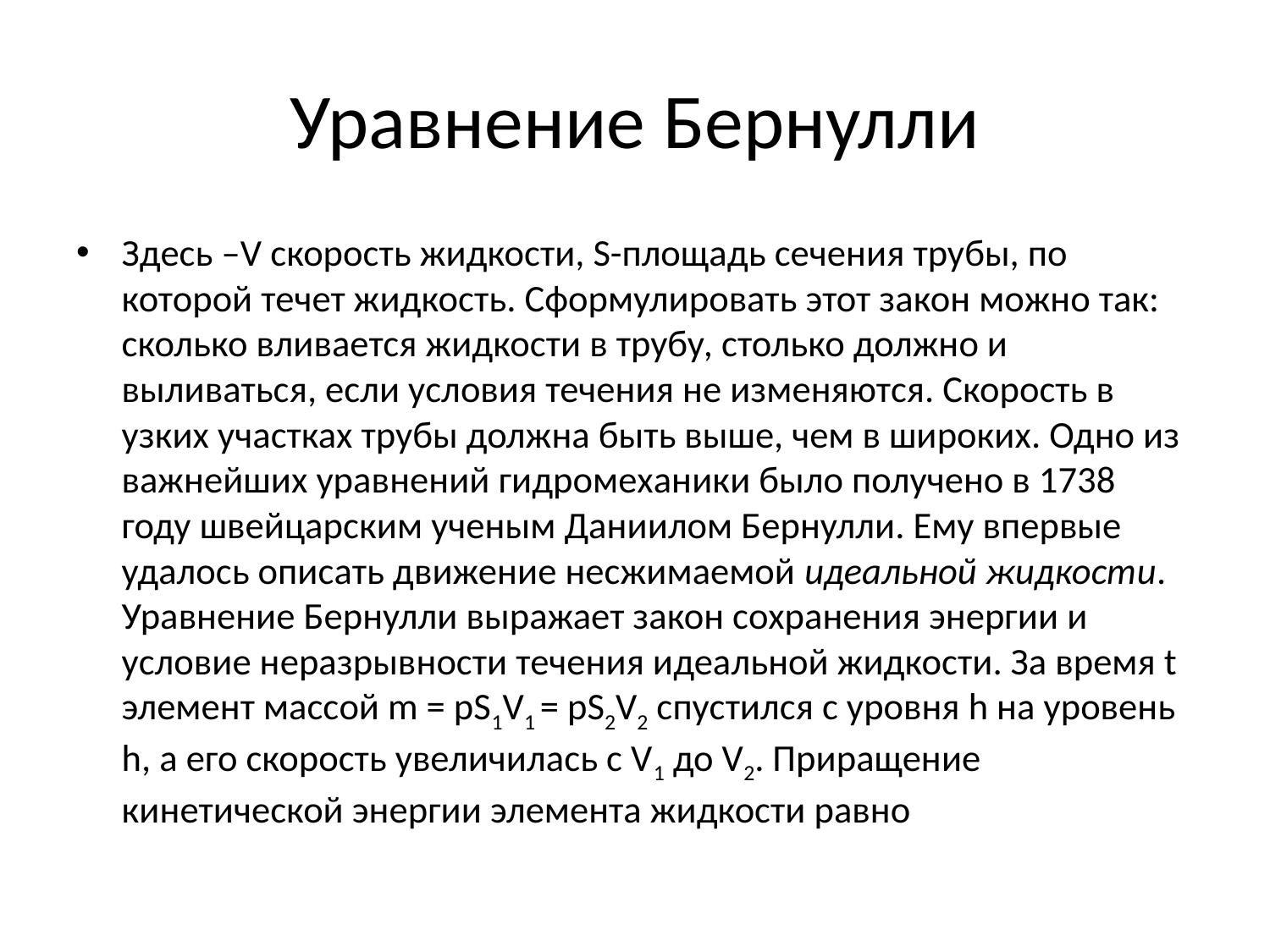

# Уравнение Бернулли
Здесь –V скорость жидкости, S-площадь сечения трубы, по которой течет жидкость. Сформулировать этот закон можно так: сколько вливается жидкости в трубу, столько должно и выливаться, если условия течения не изменяются. Скорость в узких участках трубы должна быть выше, чем в широких. Одно из важнейших уравнений гидромеханики было получено в 1738 году швейцарским ученым Даниилом Бернулли. Ему впервые удалось описать движение несжимаемой идеальной жидкости. Уравнение Бернулли выражает закон сохранения энергии и условие неразрывности течения идеальной жидкости. За время t элемент массой m = рS1V1 = pS2V2 спустился с уровня h на уровень h, а его скорость увеличилась с V1 до V2. Приращение кинетической энергии элемента жидкости равно